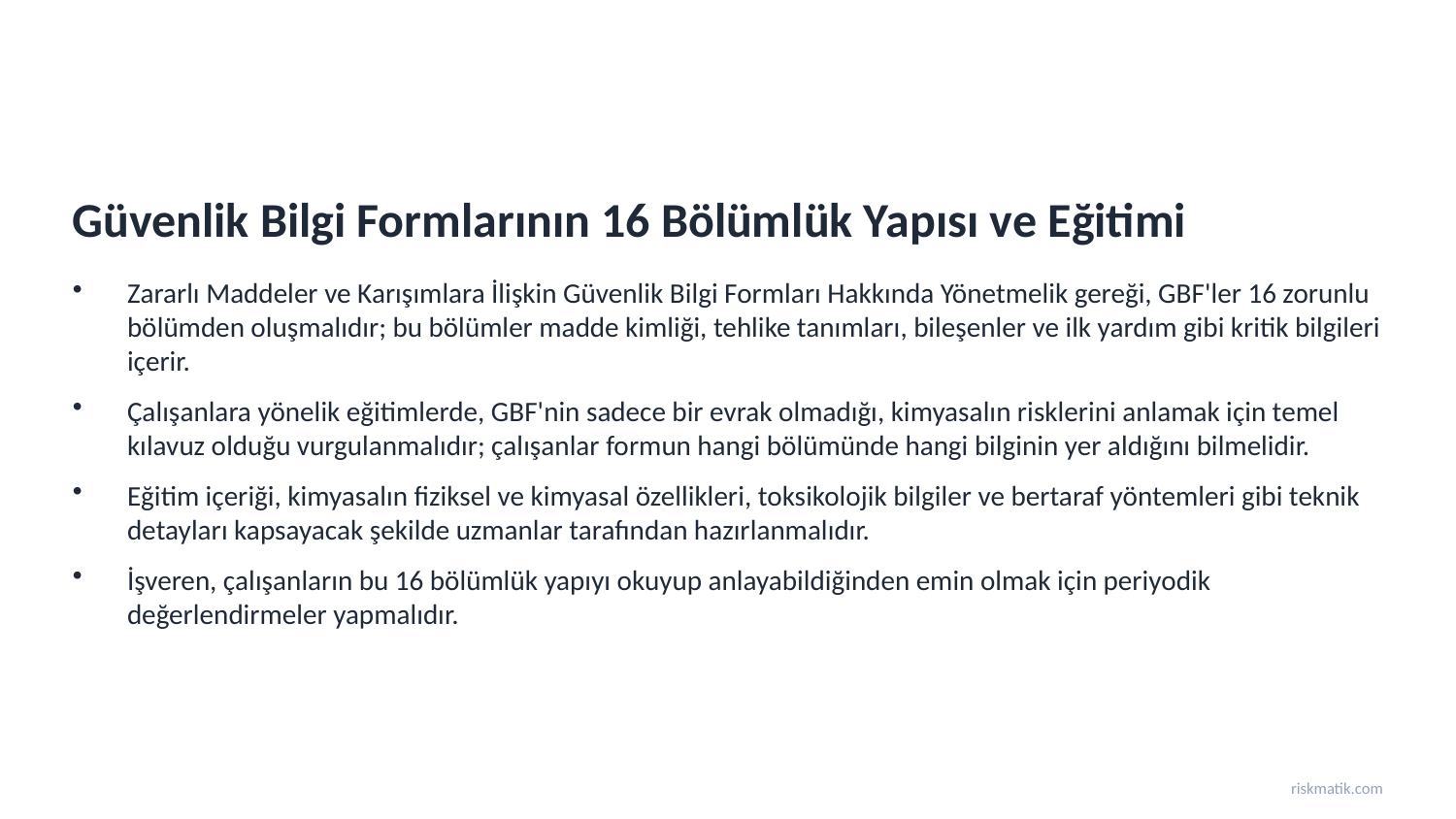

Güvenlik Bilgi Formlarının 16 Bölümlük Yapısı ve Eğitimi
Zararlı Maddeler ve Karışımlara İlişkin Güvenlik Bilgi Formları Hakkında Yönetmelik gereği, GBF'ler 16 zorunlu bölümden oluşmalıdır; bu bölümler madde kimliği, tehlike tanımları, bileşenler ve ilk yardım gibi kritik bilgileri içerir.
Çalışanlara yönelik eğitimlerde, GBF'nin sadece bir evrak olmadığı, kimyasalın risklerini anlamak için temel kılavuz olduğu vurgulanmalıdır; çalışanlar formun hangi bölümünde hangi bilginin yer aldığını bilmelidir.
Eğitim içeriği, kimyasalın fiziksel ve kimyasal özellikleri, toksikolojik bilgiler ve bertaraf yöntemleri gibi teknik detayları kapsayacak şekilde uzmanlar tarafından hazırlanmalıdır.
İşveren, çalışanların bu 16 bölümlük yapıyı okuyup anlayabildiğinden emin olmak için periyodik değerlendirmeler yapmalıdır.
riskmatik.com